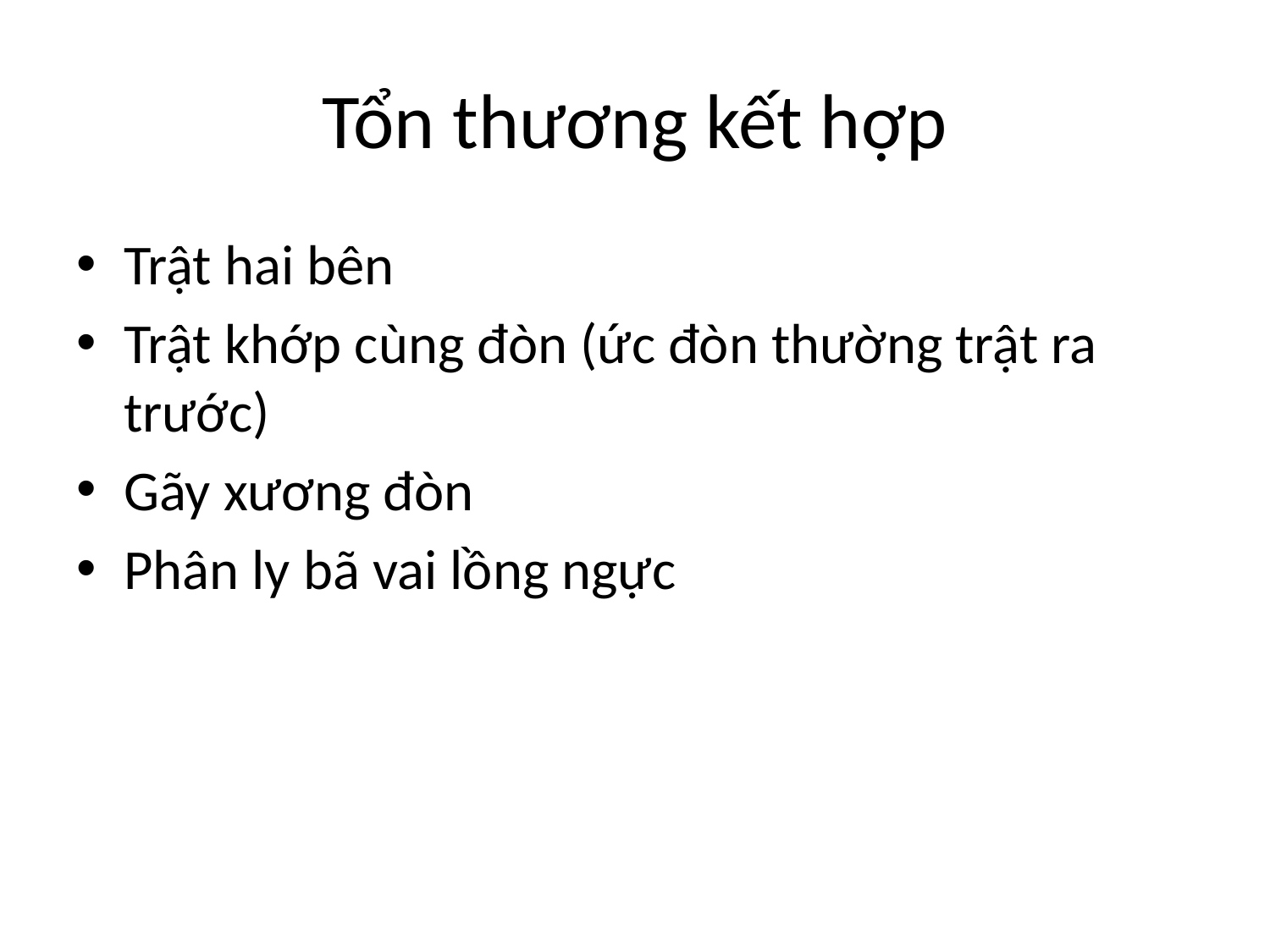

# Tổn thương kết hợp
Trật hai bên
Trật khớp cùng đòn (ức đòn thường trật ra trước)
Gãy xương đòn
Phân ly bã vai lồng ngực